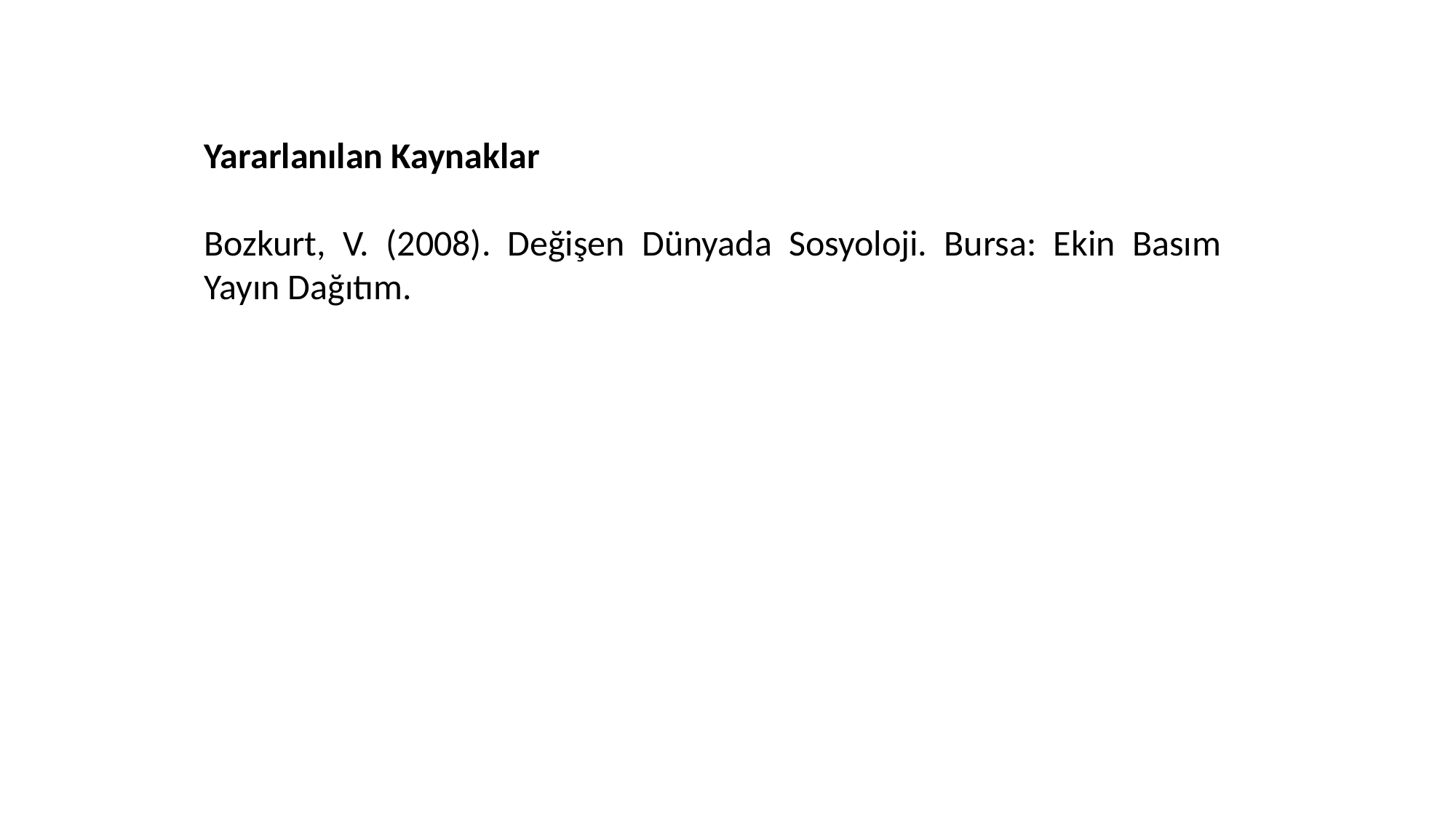

Yararlanılan Kaynaklar

Bozkurt, V. (2008). Değişen Dünyada Sosyoloji. Bursa: Ekin Basım Yayın Dağıtım.